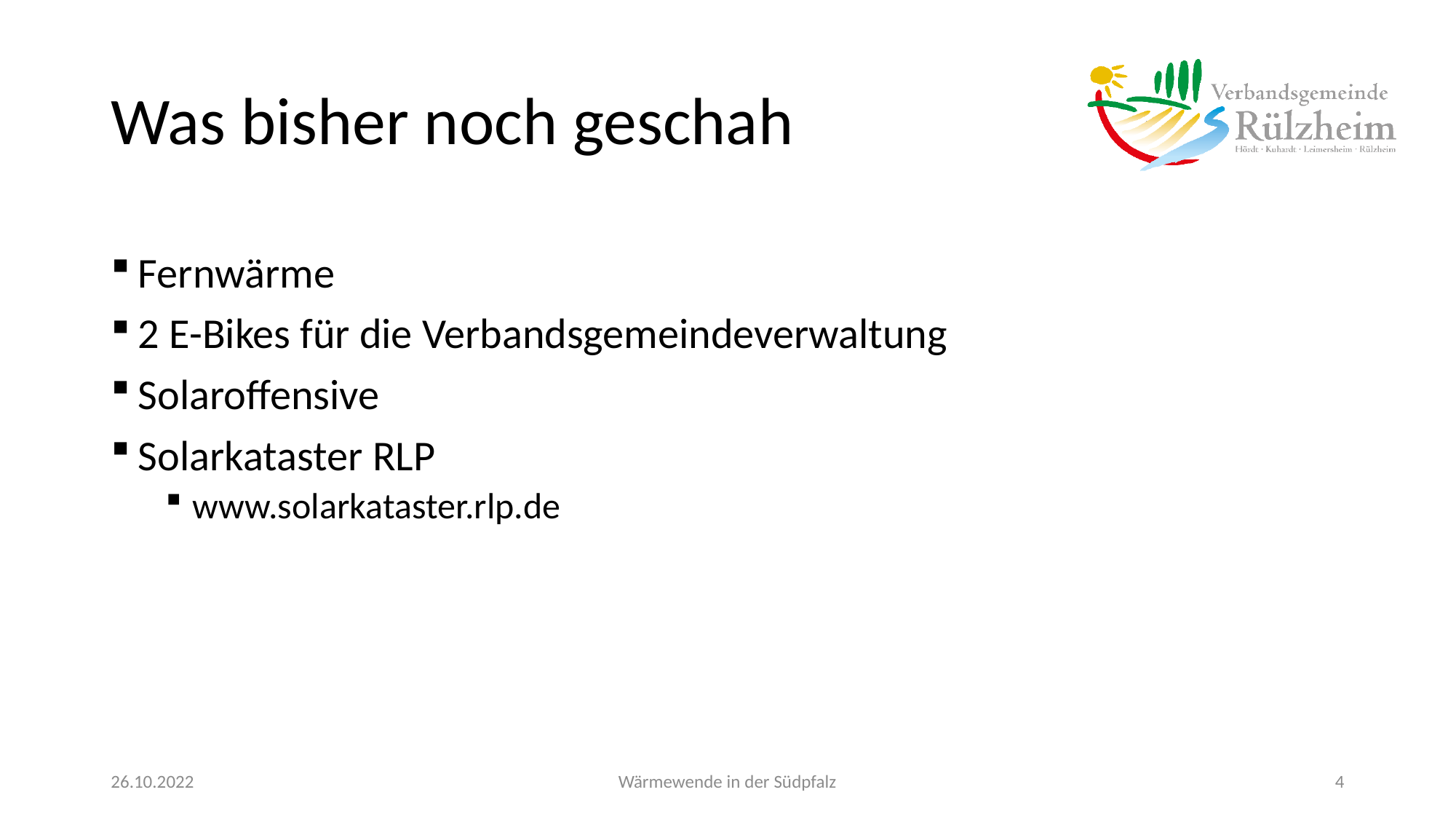

# Was bisher noch geschah
Fernwärme
2 E-Bikes für die Verbandsgemeindeverwaltung
Solaroffensive
Solarkataster RLP
www.solarkataster.rlp.de

26.10.2022
Wärmewende in der Südpfalz
4